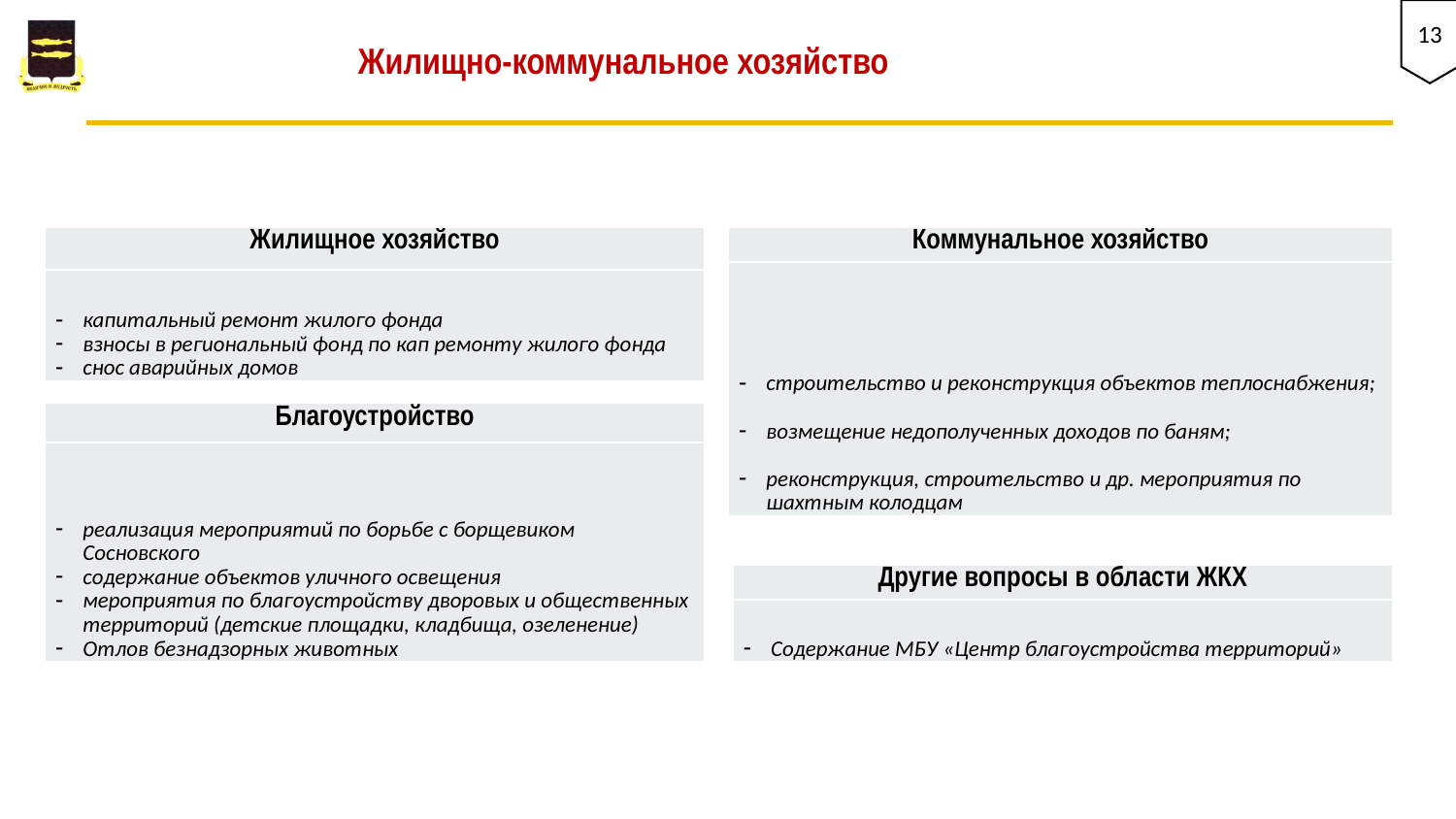

13

Жилищно-коммунальное хозяйство
| Коммунальное хозяйство |
| --- |
| строительство и реконструкция объектов теплоснабжения; возмещение недополученных доходов по баням; реконструкция, строительство и др. мероприятия по шахтным колодцам |
| Жилищное хозяйство |
| --- |
| капитальный ремонт жилого фонда взносы в региональный фонд по кап ремонту жилого фонда снос аварийных домов |
| Благоустройство |
| --- |
| реализация мероприятий по борьбе с борщевиком Сосновского содержание объектов уличного освещения мероприятия по благоустройству дворовых и общественных территорий (детские площадки, кладбища, озеленение) Отлов безнадзорных животных |
| Другие вопросы в области ЖКХ |
| --- |
| Содержание МБУ «Центр благоустройства территорий» |